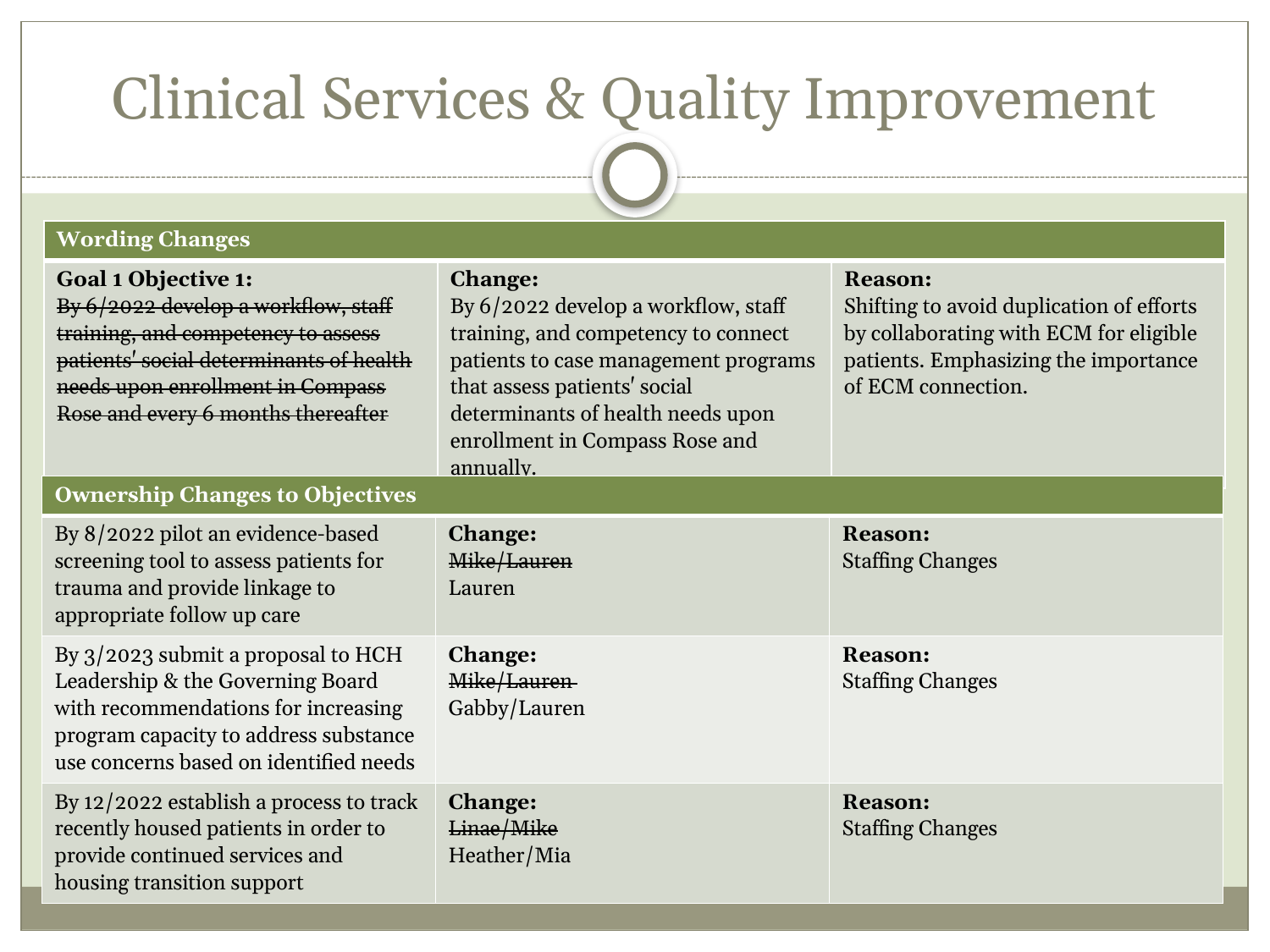

# Clinical Services & Quality Improvement
| Wording Changes |  |  |
| --- | --- | --- |
| Goal 1 Objective 1: By 6/2022 develop a workflow, staff training, and competency to assess patients' social determinants of health needs upon enrollment in Compass Rose and every 6 months thereafter | Change: By 6/2022 develop a workflow, staff training, and competency to connect patients to case management programs that assess patients' social determinants of health needs upon enrollment in Compass Rose and annually. | Reason: Shifting to avoid duplication of efforts by collaborating with ECM for eligible patients. Emphasizing the importance of ECM connection. |
| Ownership Changes to Objectives |  |  |
| --- | --- | --- |
| By 8/2022 pilot an evidence-based screening tool to assess patients for trauma and provide linkage to appropriate follow up care | Change: Mike/Lauren Lauren | Reason: Staffing Changes |
| By 3/2023 submit a proposal to HCH Leadership & the Governing Board with recommendations for increasing program capacity to address substance use concerns based on identified needs | Change: Mike/Lauren Gabby/Lauren | Reason: Staffing Changes |
| By 12/2022 establish a process to track recently housed patients in order to provide continued services and housing transition support | Change: Linae/Mike Heather/Mia | Reason: Staffing Changes |